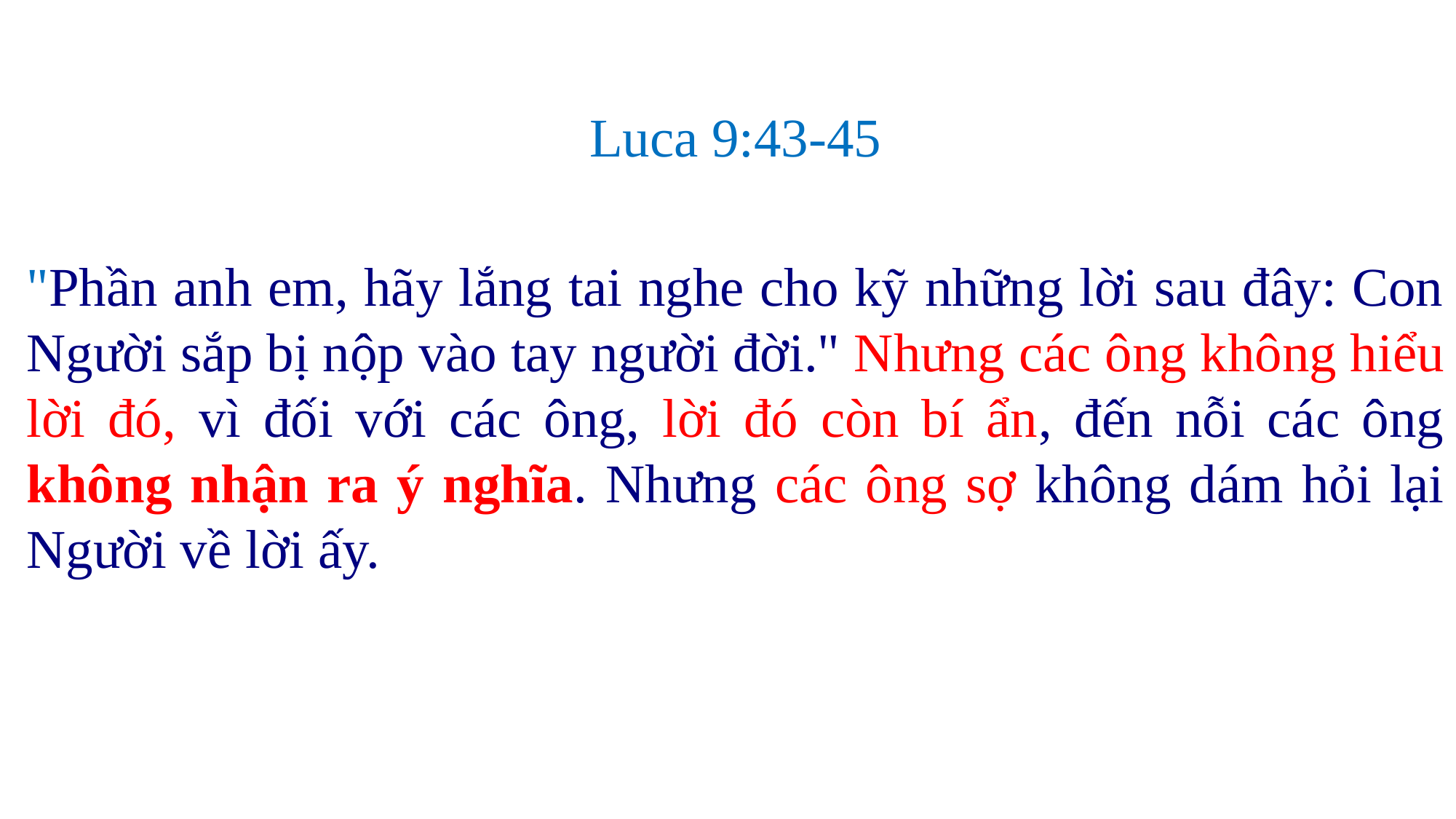

Luca 9:43-45

"Phần anh em, hãy lắng tai nghe cho kỹ những lời sau đây: Con Người sắp bị nộp vào tay người đời." Nhưng các ông không hiểu lời đó, vì đối với các ông, lời đó còn bí ẩn, đến nỗi các ông không nhận ra ý nghĩa. Nhưng các ông sợ không dám hỏi lại Người về lời ấy.